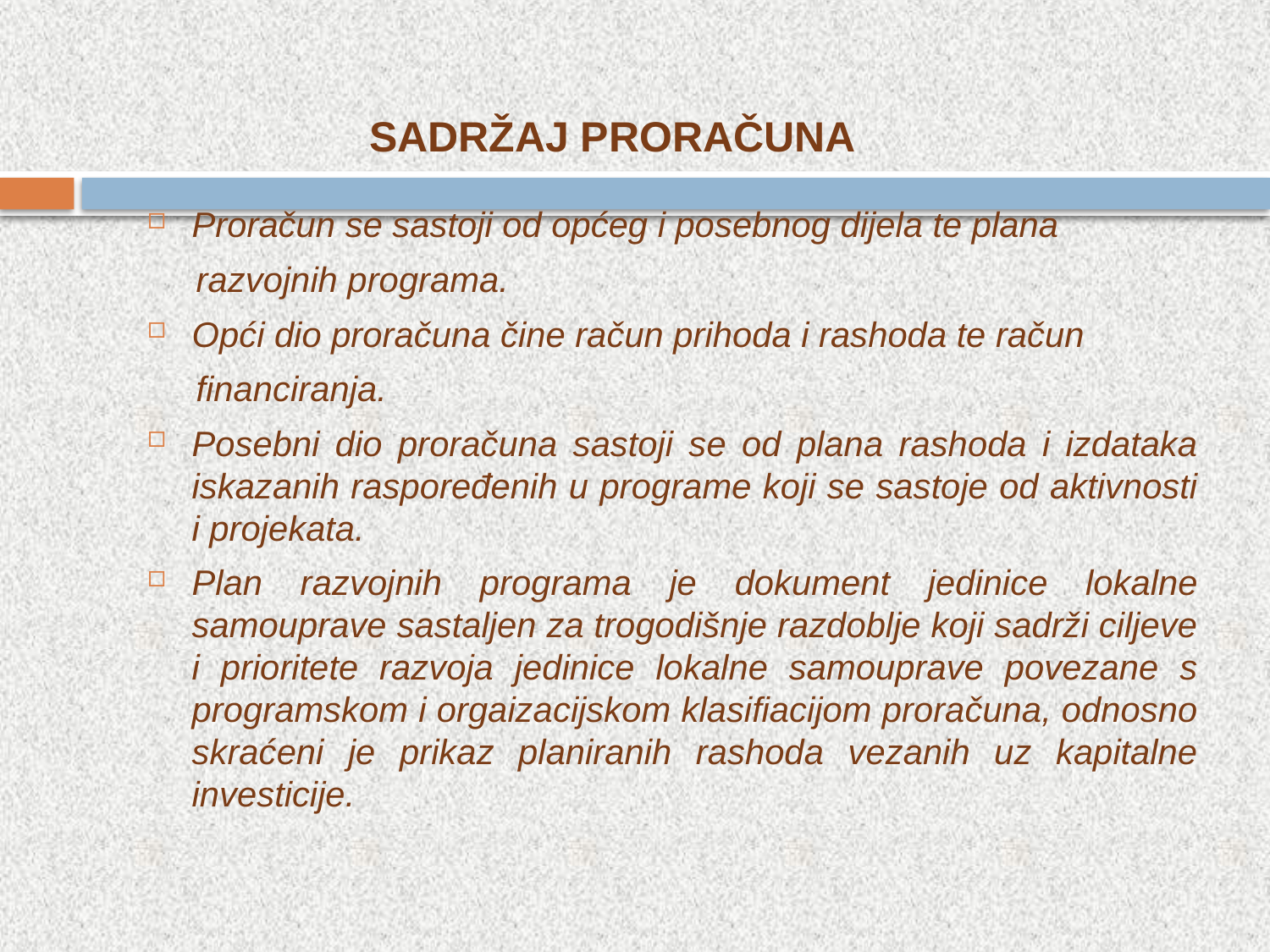

# SADRŽAJ PRORAČUNA
Proračun se sastoji od općeg i posebnog dijela te plana
     razvojnih programa.
Opći dio proračuna čine račun prihoda i rashoda te račun
     financiranja.
Posebni dio proračuna sastoji se od plana rashoda i izdataka iskazanih raspoređenih u programe koji se sastoje od aktivnosti i projekata.
Plan razvojnih programa je dokument jedinice lokalne samouprave sastaljen za trogodišnje razdoblje koji sadrži ciljeve i prioritete razvoja jedinice lokalne samouprave povezane s programskom i orgaizacijskom klasifiacijom proračuna, odnosno skraćeni je prikaz planiranih rashoda vezanih uz kapitalne investicije.